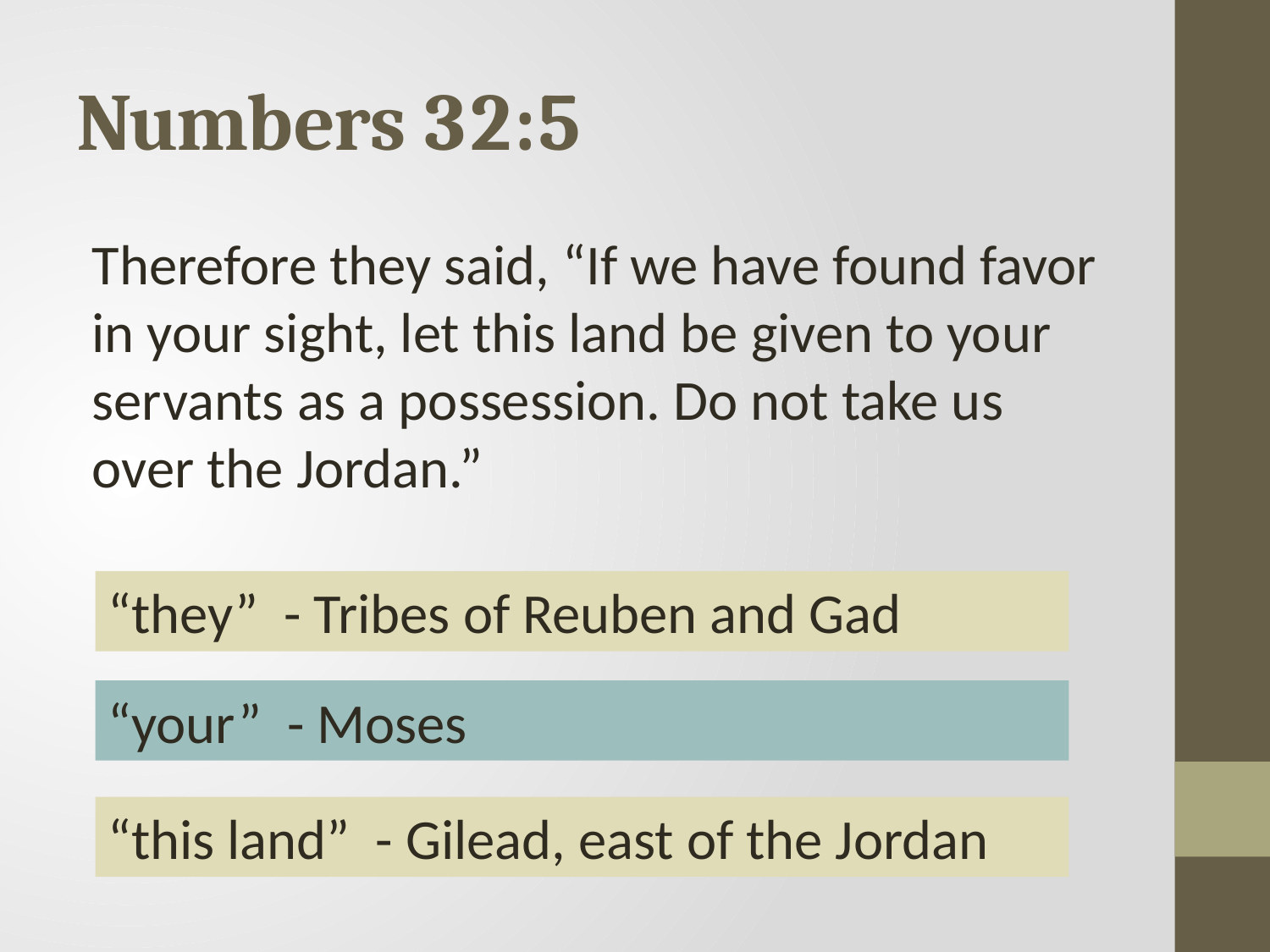

# Numbers 32:5
Therefore they said, “If we have found favor in your sight, let this land be given to your servants as a possession. Do not take us over the Jordan.”
“they”  - Tribes of Reuben and Gad
“your”  - Moses
“this land”  - Gilead, east of the Jordan